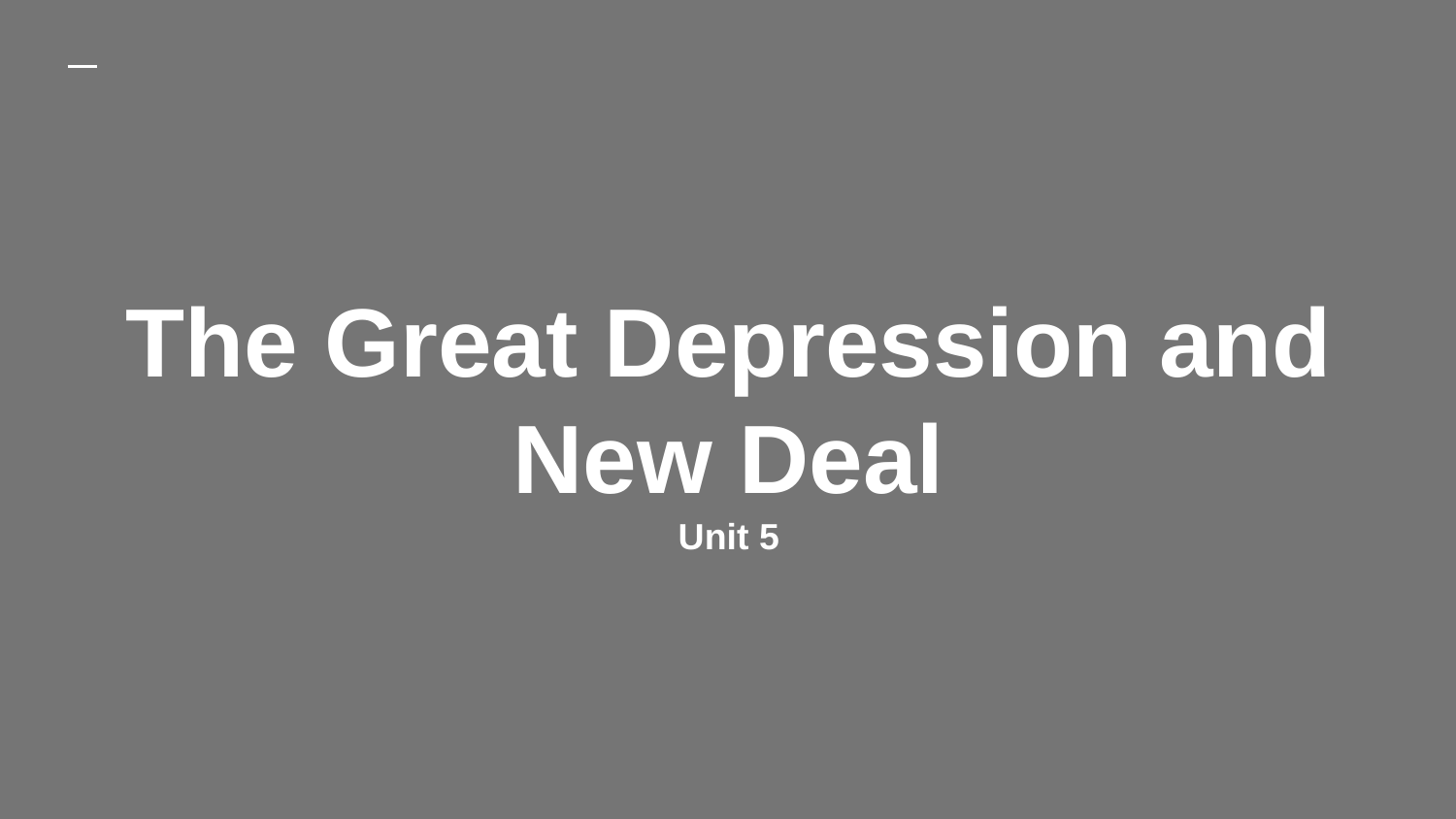

# The Great Depression and New Deal
Unit 5